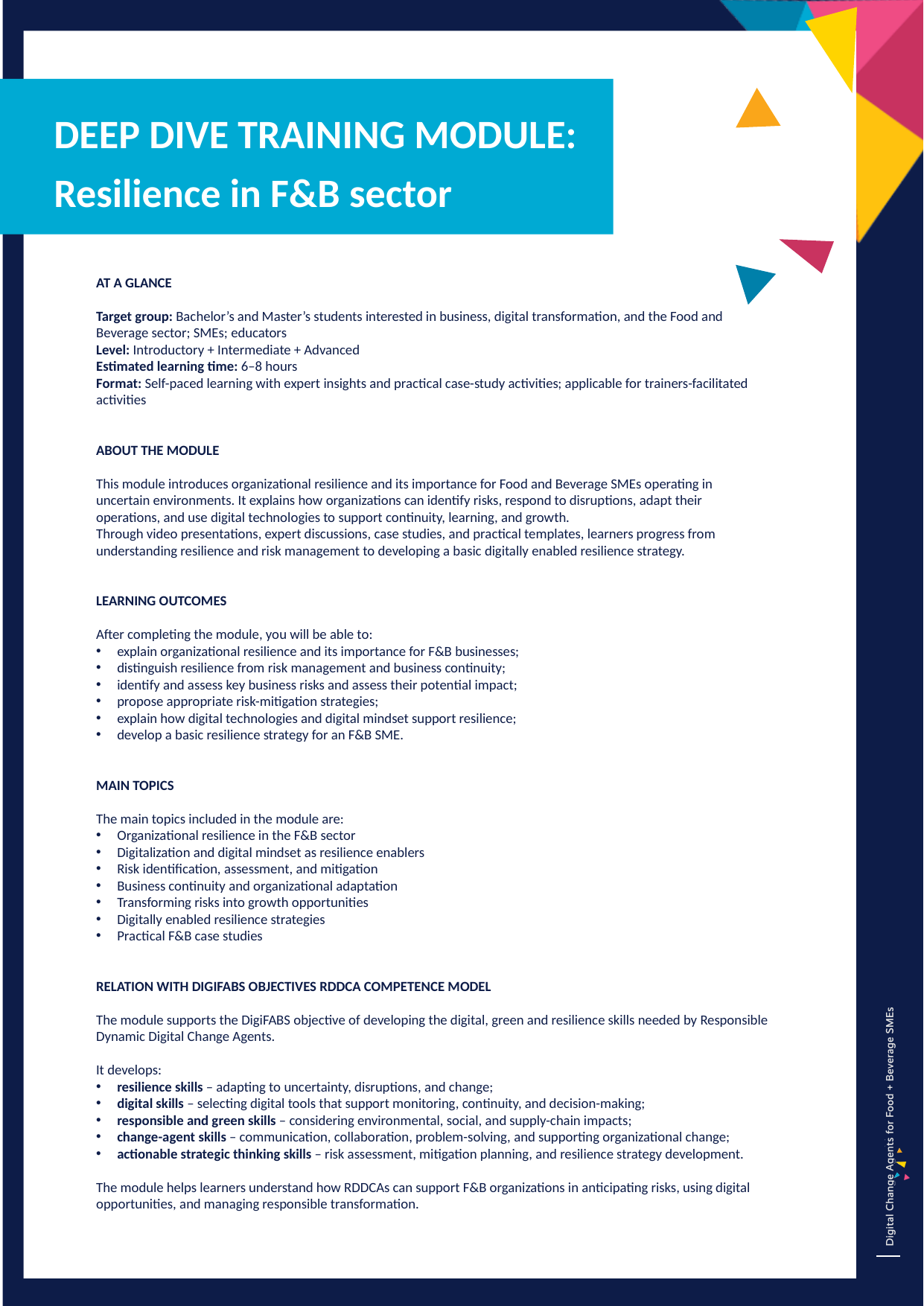

DEEP DIVE TRAINING MODULE:
Resilience in F&B sector
AT A GLANCE

Target group: Bachelor’s and Master’s students interested in business, digital transformation, and the Food and Beverage sector; SMEs; educators
Level: Introductory + Intermediate + Advanced
Estimated learning time: 6–8 hours
Format: Self-paced learning with expert insights and practical case-study activities; applicable for trainers-facilitated activities

ABOUT THE MODULE

This module introduces organizational resilience and its importance for Food and Beverage SMEs operating in uncertain environments. It explains how organizations can identify risks, respond to disruptions, adapt their operations, and use digital technologies to support continuity, learning, and growth.
Through video presentations, expert discussions, case studies, and practical templates, learners progress from understanding resilience and risk management to developing a basic digitally enabled resilience strategy.

LEARNING OUTCOMES

After completing the module, you will be able to:
explain organizational resilience and its importance for F&B businesses;
distinguish resilience from risk management and business continuity;
identify and assess key business risks and assess their potential impact;
propose appropriate risk-mitigation strategies;
explain how digital technologies and digital mindset support resilience;
develop a basic resilience strategy for an F&B SME.

MAIN TOPICS

The main topics included in the module are:
Organizational resilience in the F&B sector
Digitalization and digital mindset as resilience enablers
Risk identification, assessment, and mitigation
Business continuity and organizational adaptation
Transforming risks into growth opportunities
Digitally enabled resilience strategies
Practical F&B case studies

RELATION WITH DIGIFABS OBJECTIVES RDDCA COMPETENCE MODEL

The module supports the DigiFABS objective of developing the digital, green and resilience skills needed by Responsible Dynamic Digital Change Agents.

It develops:
resilience skills – adapting to uncertainty, disruptions, and change;
digital skills – selecting digital tools that support monitoring, continuity, and decision-making;
responsible and green skills – considering environmental, social, and supply-chain impacts;
change-agent skills – communication, collaboration, problem-solving, and supporting organizational change;
actionable strategic thinking skills – risk assessment, mitigation planning, and resilience strategy development.

The module helps learners understand how RDDCAs can support F&B organizations in anticipating risks, using digital opportunities, and managing responsible transformation.